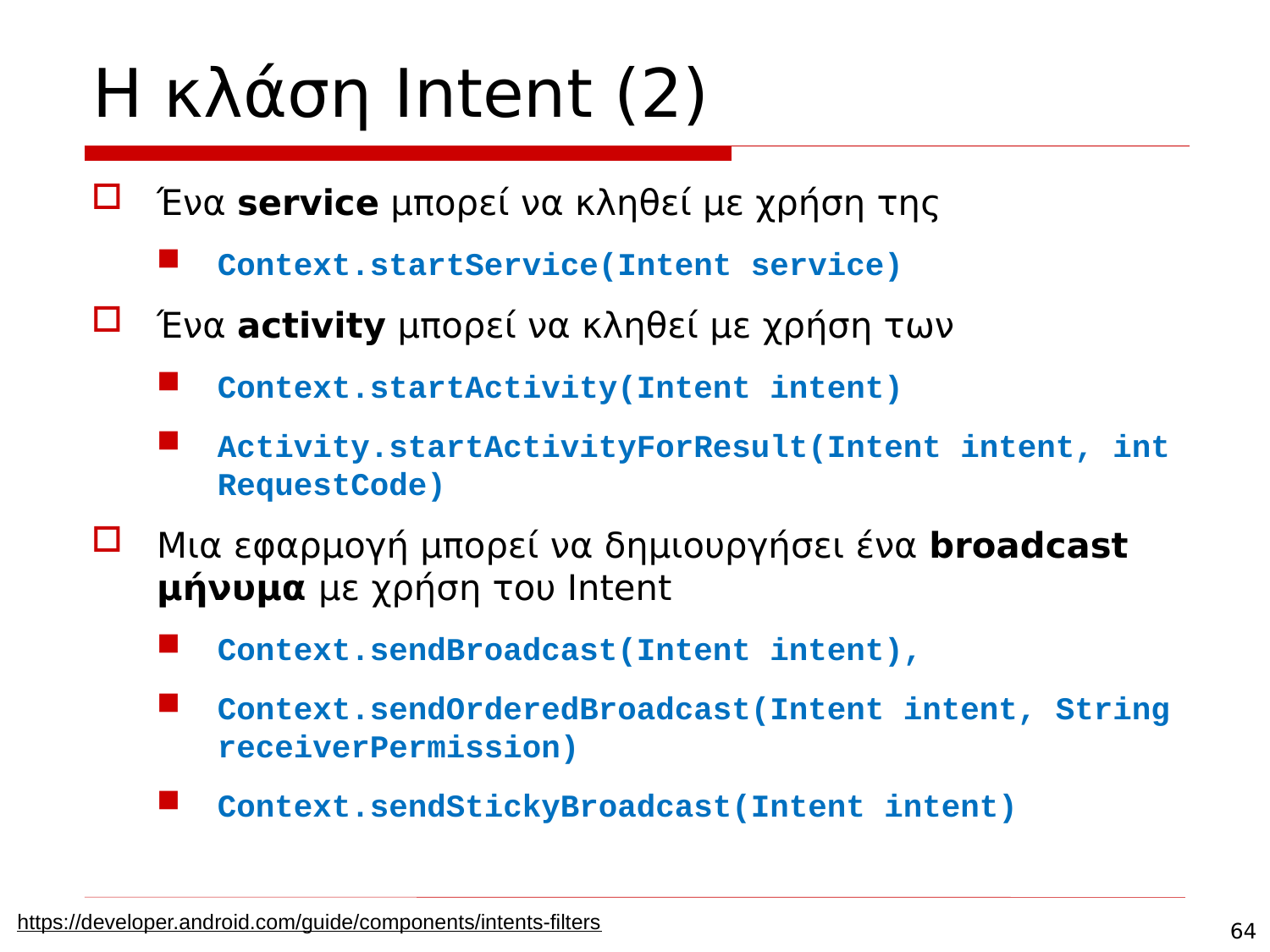

# Η κλάση Intent (2)
Ένα service μπορεί να κληθεί με χρήση της
Context.startService(Intent service)
Ένα activity μπορεί να κληθεί με χρήση των
Context.startActivity(Intent intent)
Activity.startActivityForResult(Intent intent, int RequestCode)
Μια εφαρμογή μπορεί να δημιουργήσει ένα broadcast μήνυμα με χρήση του Intent
Context.sendBroadcast(Intent intent),
Context.sendOrderedBroadcast(Intent intent, String receiverPermission)
Context.sendStickyBroadcast(Intent intent)

https://developer.android.com/guide/components/intents-filters
64